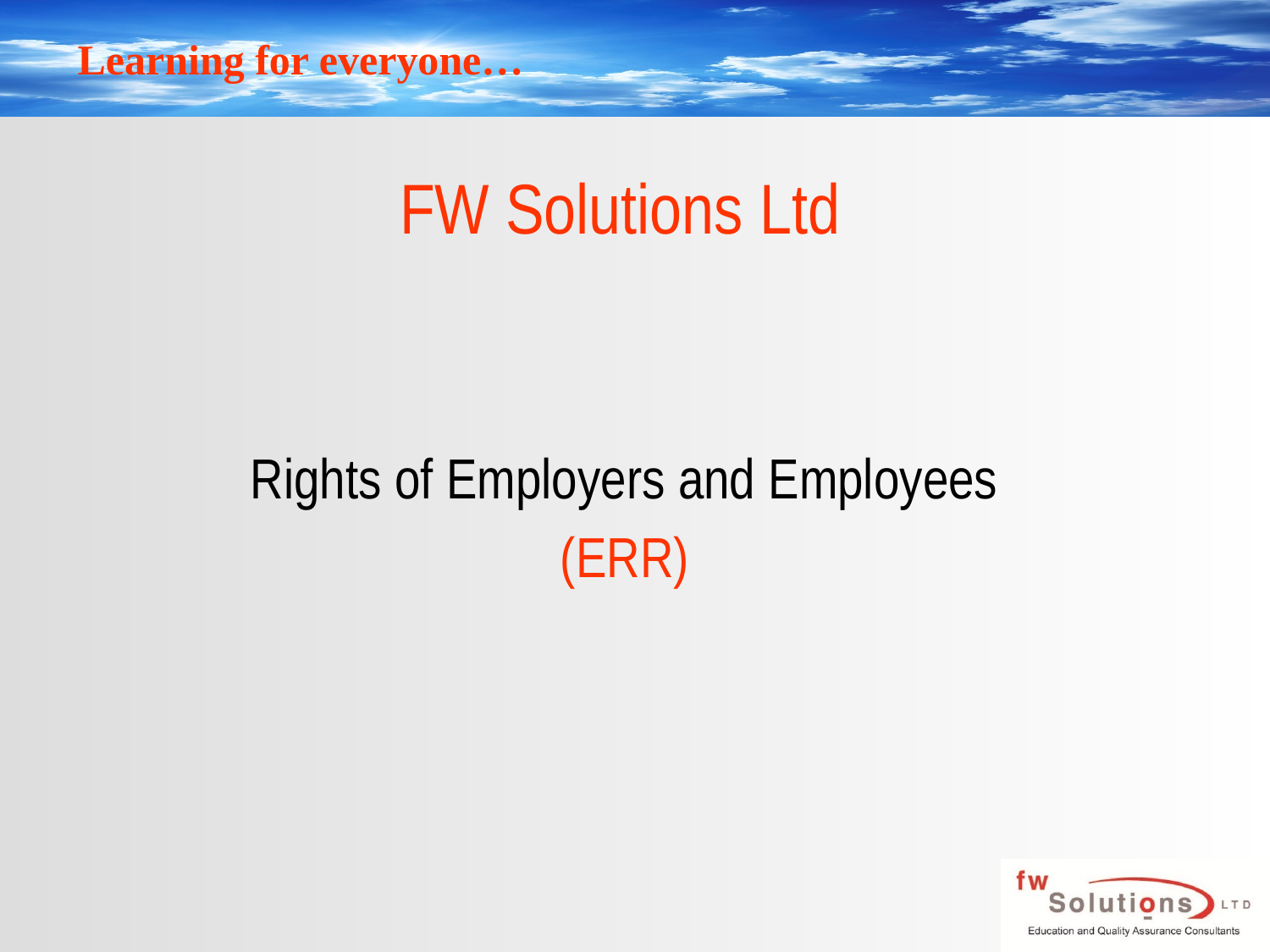

# FW Solutions Ltd
Rights of Employers and Employees
(ERR)